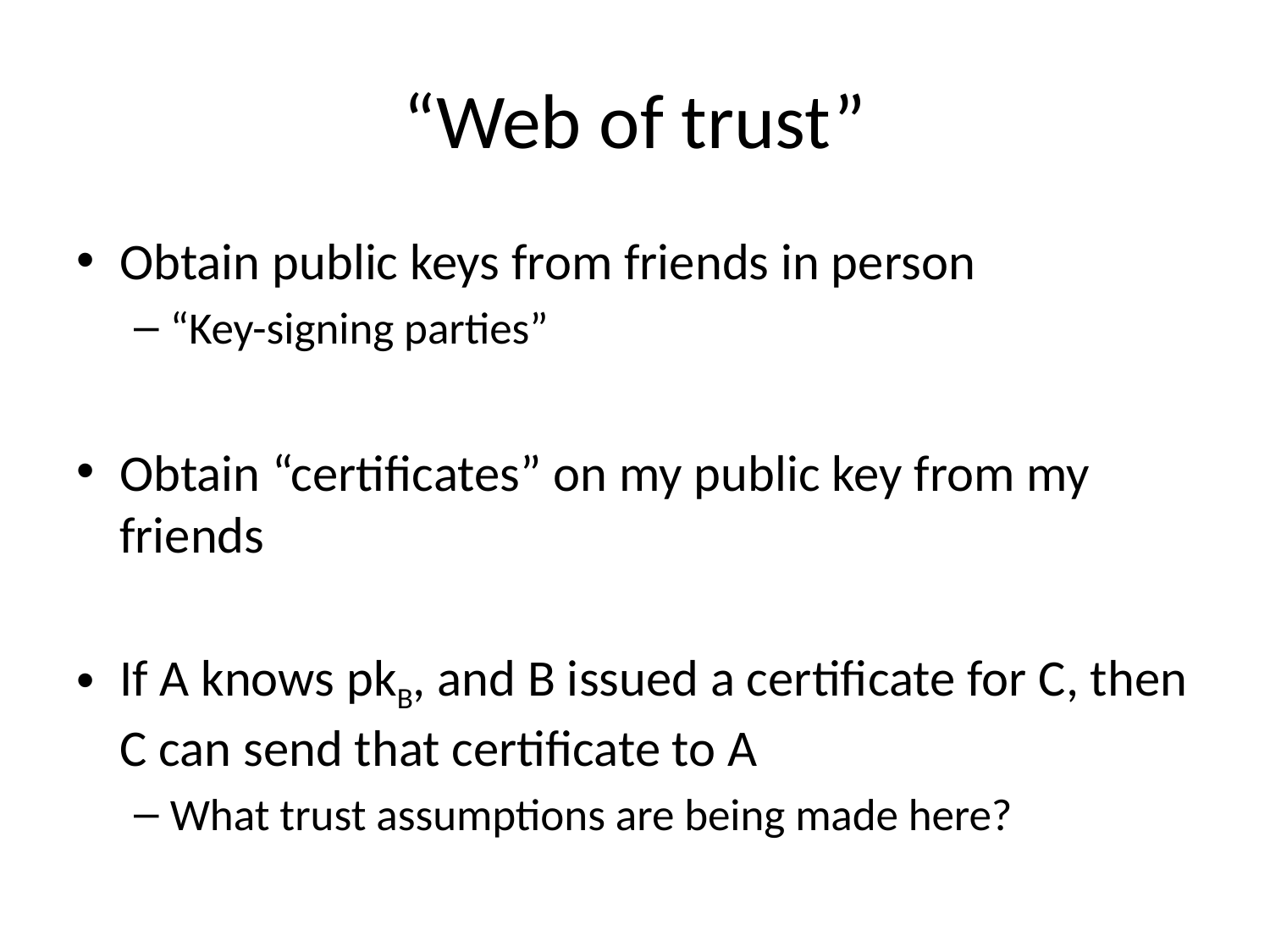

# “Web of trust”
Obtain public keys from friends in person
“Key-signing parties”

Obtain “certificates” on my public key from my friends

If A knows pkB, and B issued a certificate for C, then C can send that certificate to A
What trust assumptions are being made here?